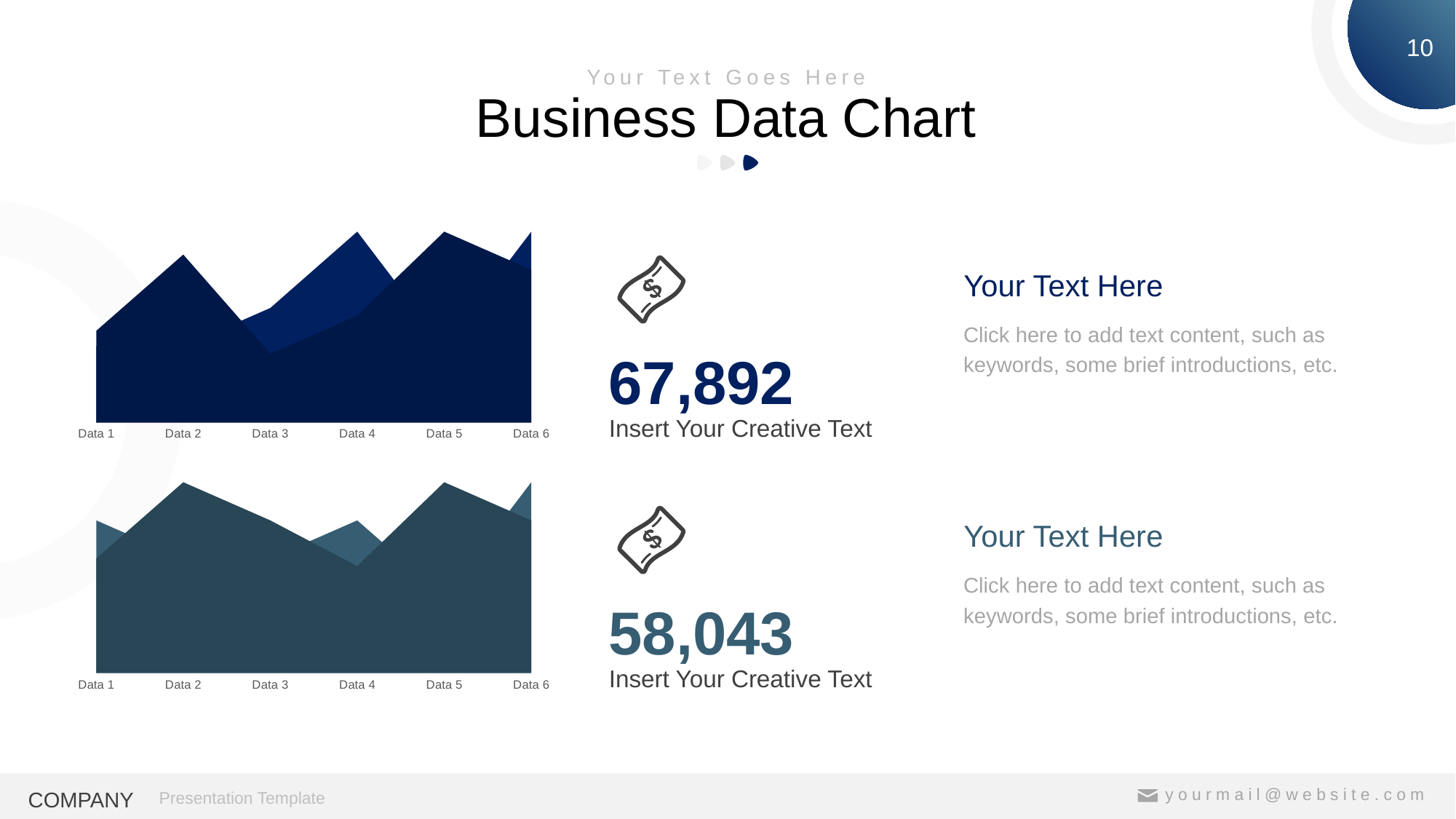

Your Text Goes Here
# Business Data Chart

### Chart

| Category | Series 2 | Series 3 |
|---|---|---|
| Data 1 | 2.4 | 2.0 |
| Data 2 | 4.4 | 2.0 |
| Data 3 | 1.8 | 3.0 |
| Data 4 | 2.8 | 5.0 |
| Data 5 | 5.0 | 2.0 |
| Data 6 | 4.0 | 5.0 |
e7d195523061f1c08d347f6bf0421bdacd46f3c1815d51b81E1CE79090F8942429A56C6AE2B3163BABA1A3FCE285BEC4FF43A5085572A94AD2C0A17AE448F24FA68DD62479D8C0666FEB6710638384D2ED817A4F5797E348439E4256F271528A25BBC3C426FA6AE41E1FAC8B35FA358054773F35F8631364406EEE088CE16321348180C79D58C518BEBE8EC79D023BD5
Your Text Here

Click here to add text content, such as keywords, some brief introductions, etc.
67,892
Insert Your Creative Text

### Chart

| Category | Series 2 | Series 3 |
|---|---|---|
| Data 1 | 3.0 | 4.0 |
| Data 2 | 5.0 | 3.0 |
| Data 3 | 4.0 | 3.0 |
| Data 4 | 2.8 | 4.0 |
| Data 5 | 5.0 | 2.0 |
| Data 6 | 4.0 | 5.0 |
Your Text Here

Click here to add text content, such as keywords, some brief introductions, etc.
58,043
Insert Your Creative Text